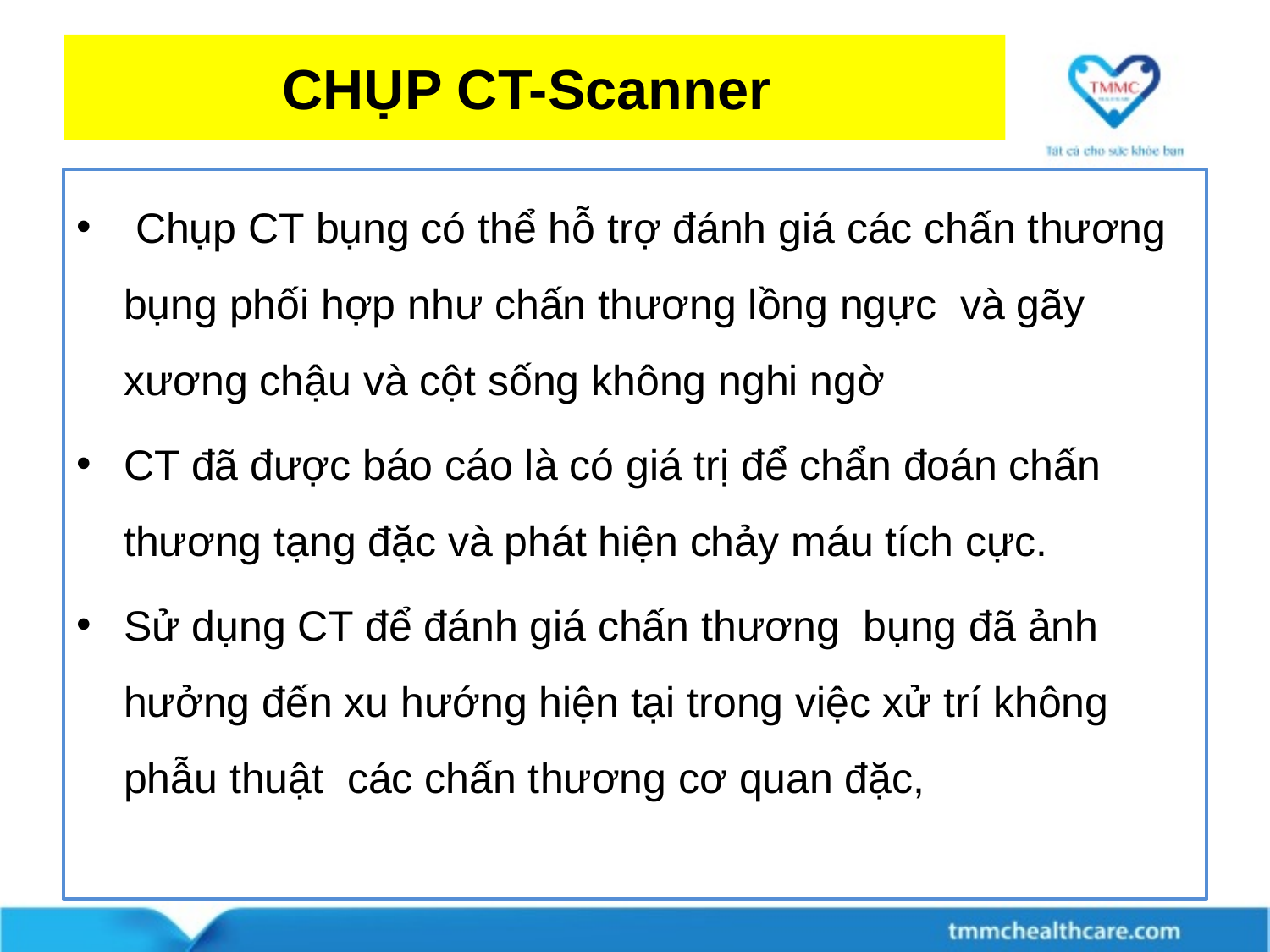

# CHỤP CT-Scanner
 Chụp CT bụng có thể hỗ trợ đánh giá các chấn thương bụng phối hợp như chấn thương lồng ngực  và gãy xương chậu và cột sống không nghi ngờ
CT đã được báo cáo là có giá trị để chẩn đoán chấn thương tạng đặc và phát hiện chảy máu tích cực.
Sử dụng CT để đánh giá chấn thương  bụng đã ảnh hưởng đến xu hướng hiện tại trong việc xử trí không phẫu thuật  các chấn thương cơ quan đặc,